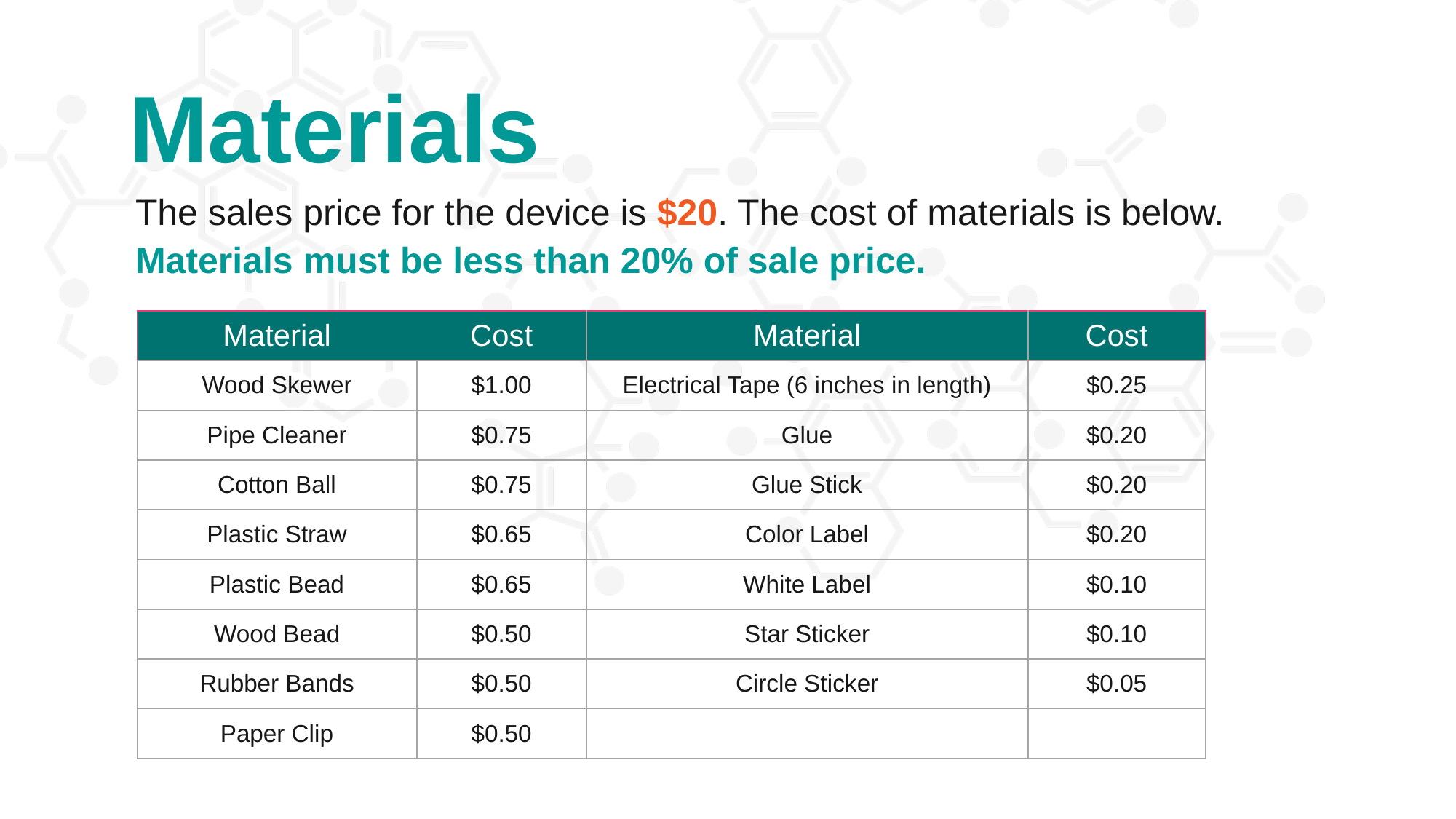

Materials
The sales price for the device is $20. The cost of materials is below. Materials must be less than 20% of sale price.
| Material | Cost | Material | Cost |
| --- | --- | --- | --- |
| Wood Skewer | $1.00 | Electrical Tape (6 inches in length) | $0.25 |
| Pipe Cleaner | $0.75 | Glue | $0.20 |
| Cotton Ball | $0.75 | Glue Stick | $0.20 |
| Plastic Straw | $0.65 | Color Label | $0.20 |
| Plastic Bead | $0.65 | White Label | $0.10 |
| Wood Bead | $0.50 | Star Sticker | $0.10 |
| Rubber Bands | $0.50 | Circle Sticker | $0.05 |
| Paper Clip | $0.50 |  |  |